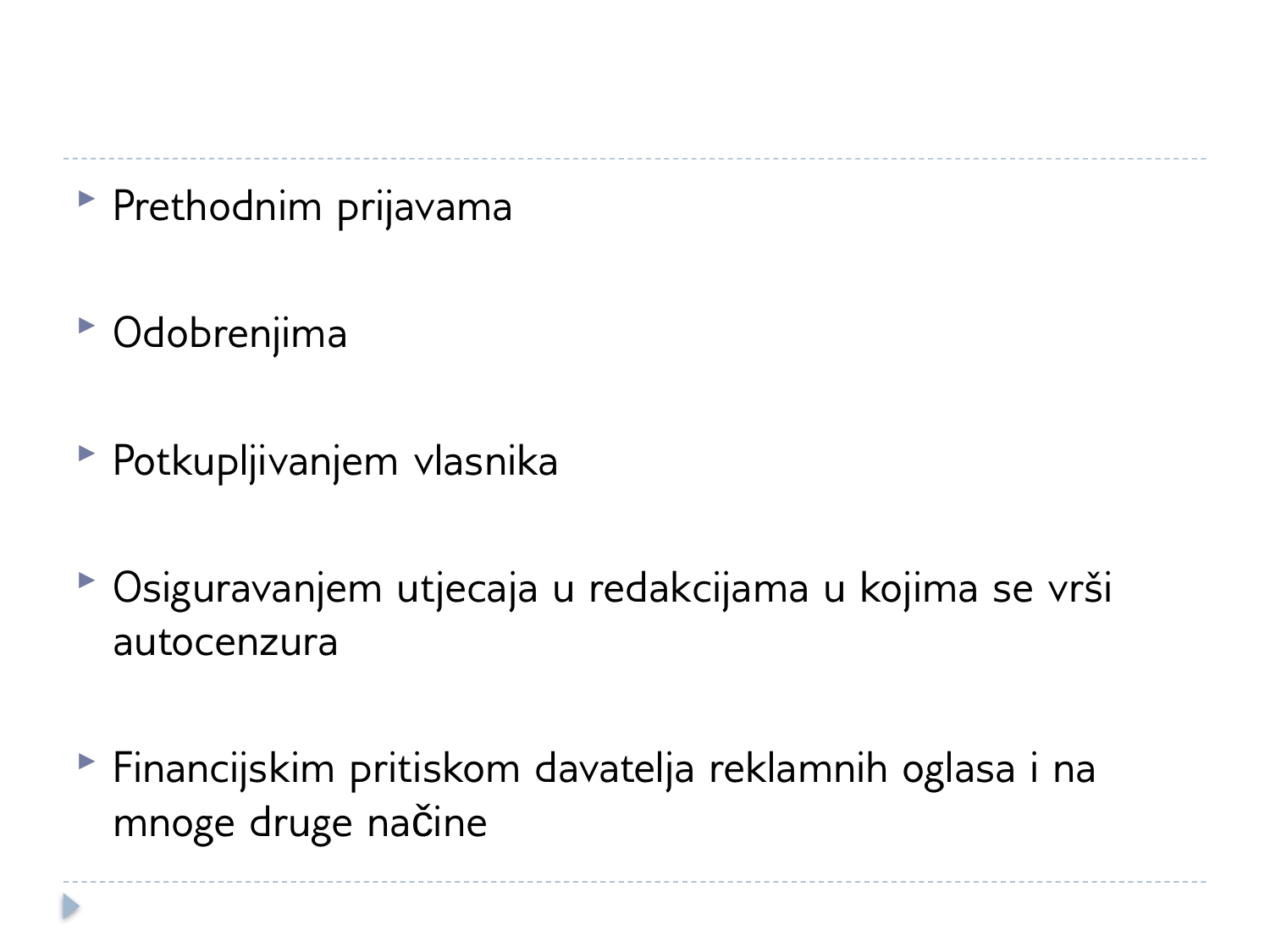

#
Prethodnim prijavama

Odobrenjima

Potkupljivanjem vlasnika

Osiguravanjem utjecaja u redakcijama u kojima se vrši autocenzura

Financijskim pritiskom davatelja reklamnih oglasa i na mnoge druge načine